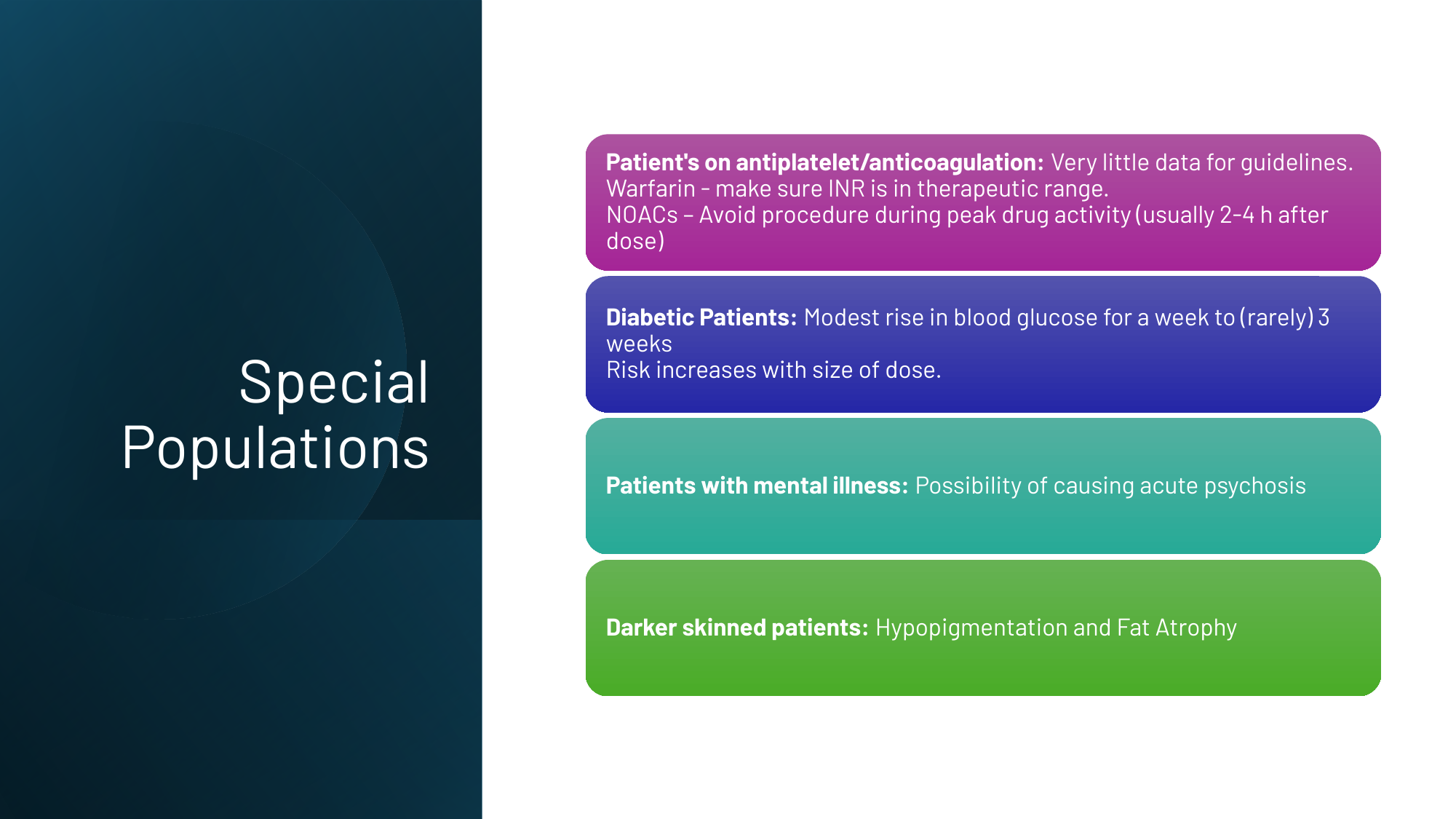

Patient's on antiplatelet/anticoagulation: Very little data for guidelines.
Warfarin - make sure INR is in therapeutic range. 
NOACs – Avoid procedure during peak drug activity (usually 2-4 h after dose)
Diabetic Patients: Modest rise in blood glucose for a week to (rarely) 3 weeks
Risk increases with size of dose.
Patients with mental illness: Possibility of causing acute psychosis
Darker skinned patients: Hypopigmentation and Fat Atrophy

# Special Populations